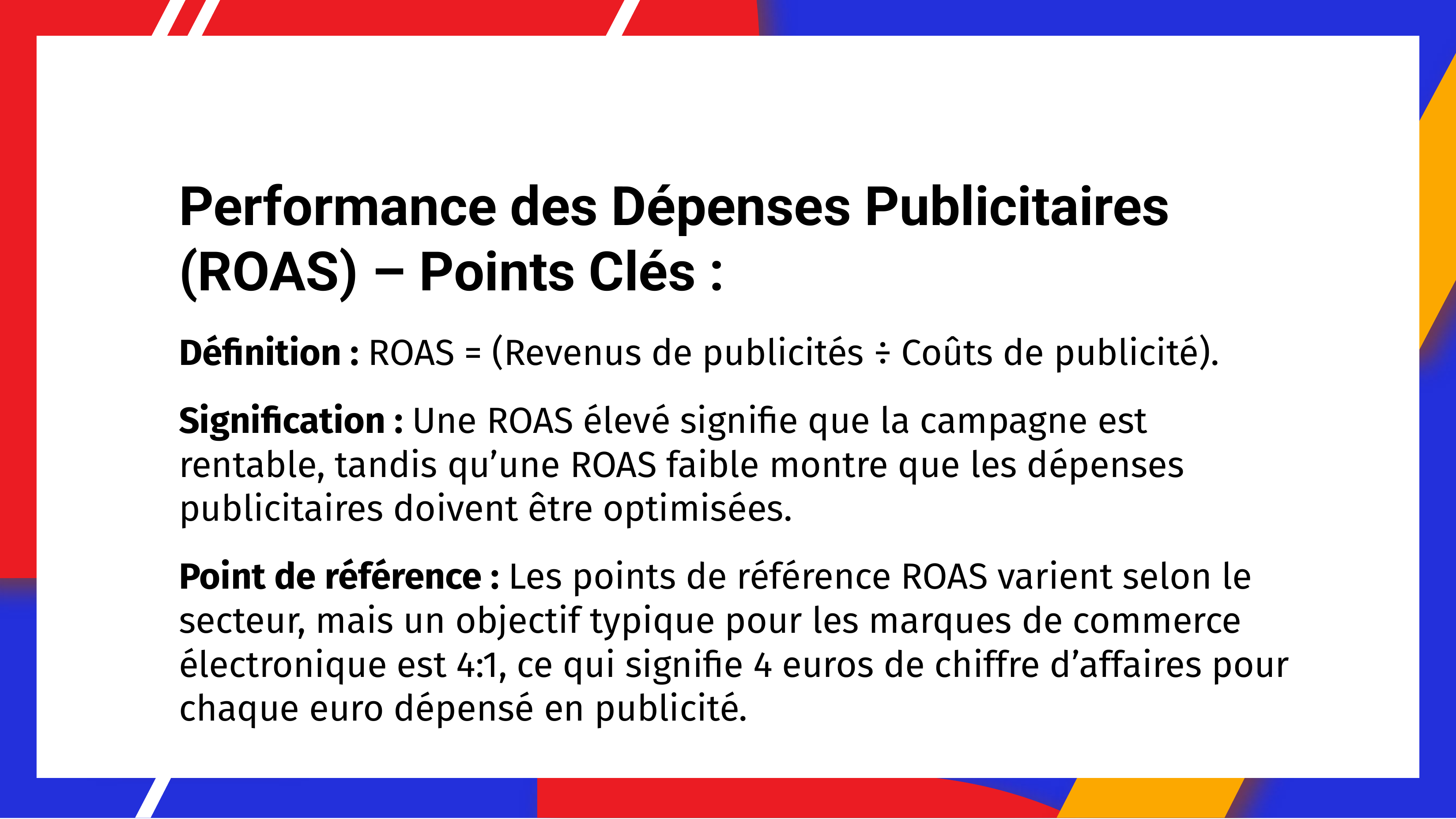

# Performance des Dépenses Publicitaires (ROAS) – Points Clés :
Définition : ROAS = (Revenus de publicités ÷ Coûts de publicité).
Signification : Une ROAS élevé signifie que la campagne est rentable, tandis qu’une ROAS faible montre que les dépenses publicitaires doivent être optimisées.
Point de référence : Les points de référence ROAS varient selon le secteur, mais un objectif typique pour les marques de commerce électronique est 4:1, ce qui signifie 4 euros de chiffre d’affaires pour chaque euro dépensé en publicité.